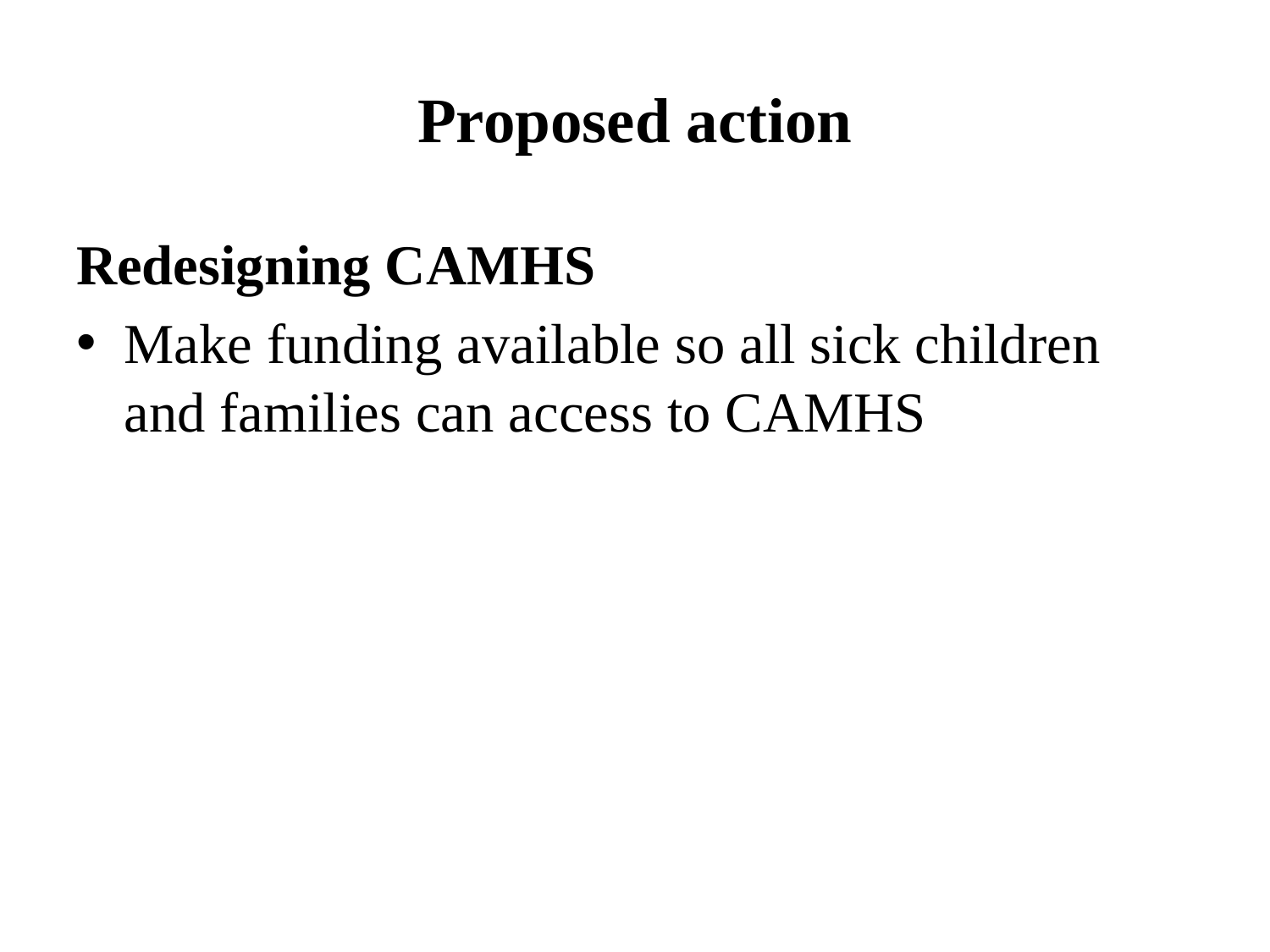

# Proposed action
Redesigning CAMHS
Make funding available so all sick children and families can access to CAMHS